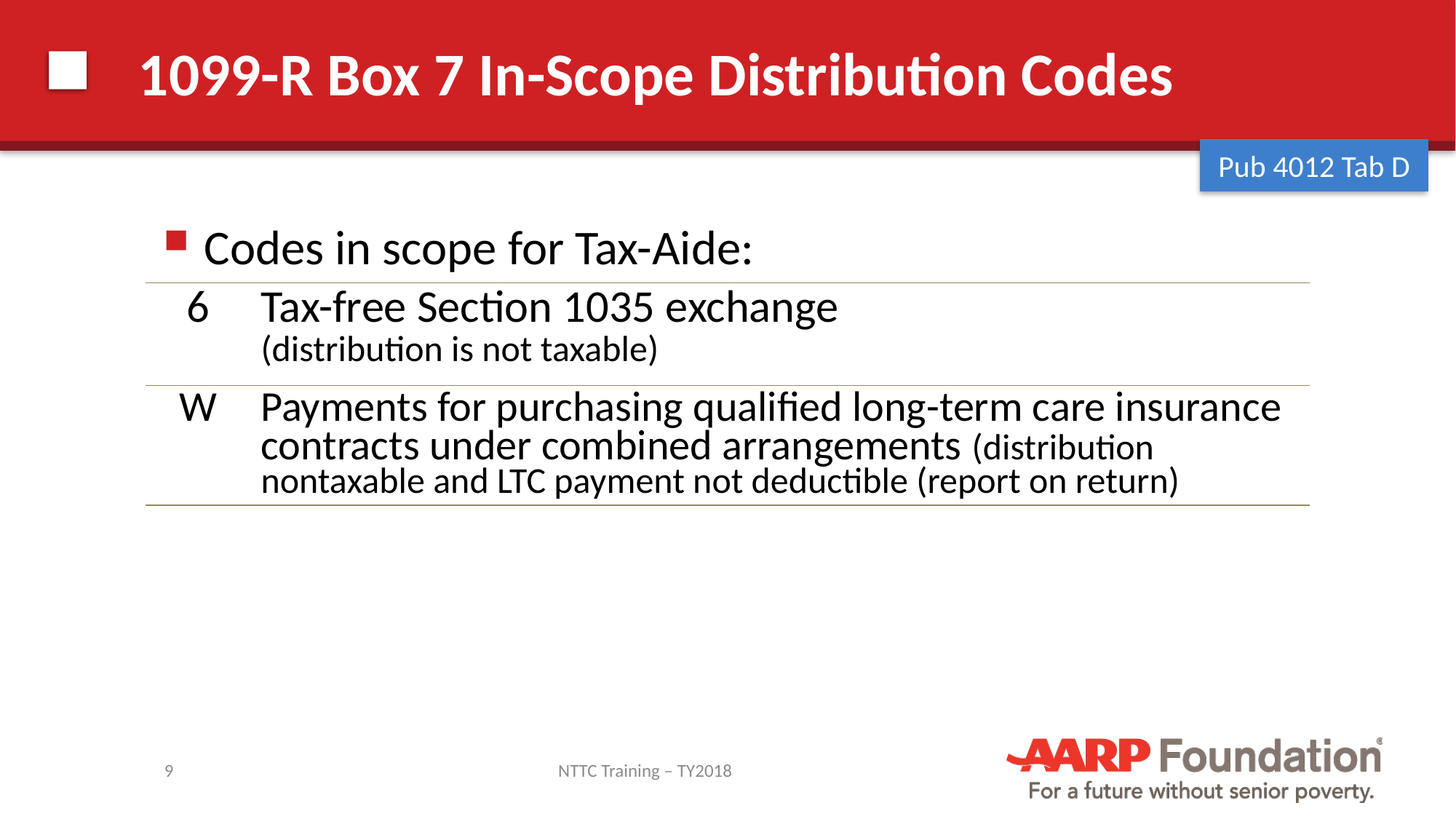

# 1099-R Box 7 In-Scope Distribution Codes
Pub 4012 Tab D
Codes in scope for Tax-Aide:
| 6 | Tax-free Section 1035 exchange (distribution is not taxable) |
| --- | --- |
| W | Payments for purchasing qualified long-term care insurance contracts under combined arrangements (distribution nontaxable and LTC payment not deductible (report on return) |
9
NTTC Training – TY2018